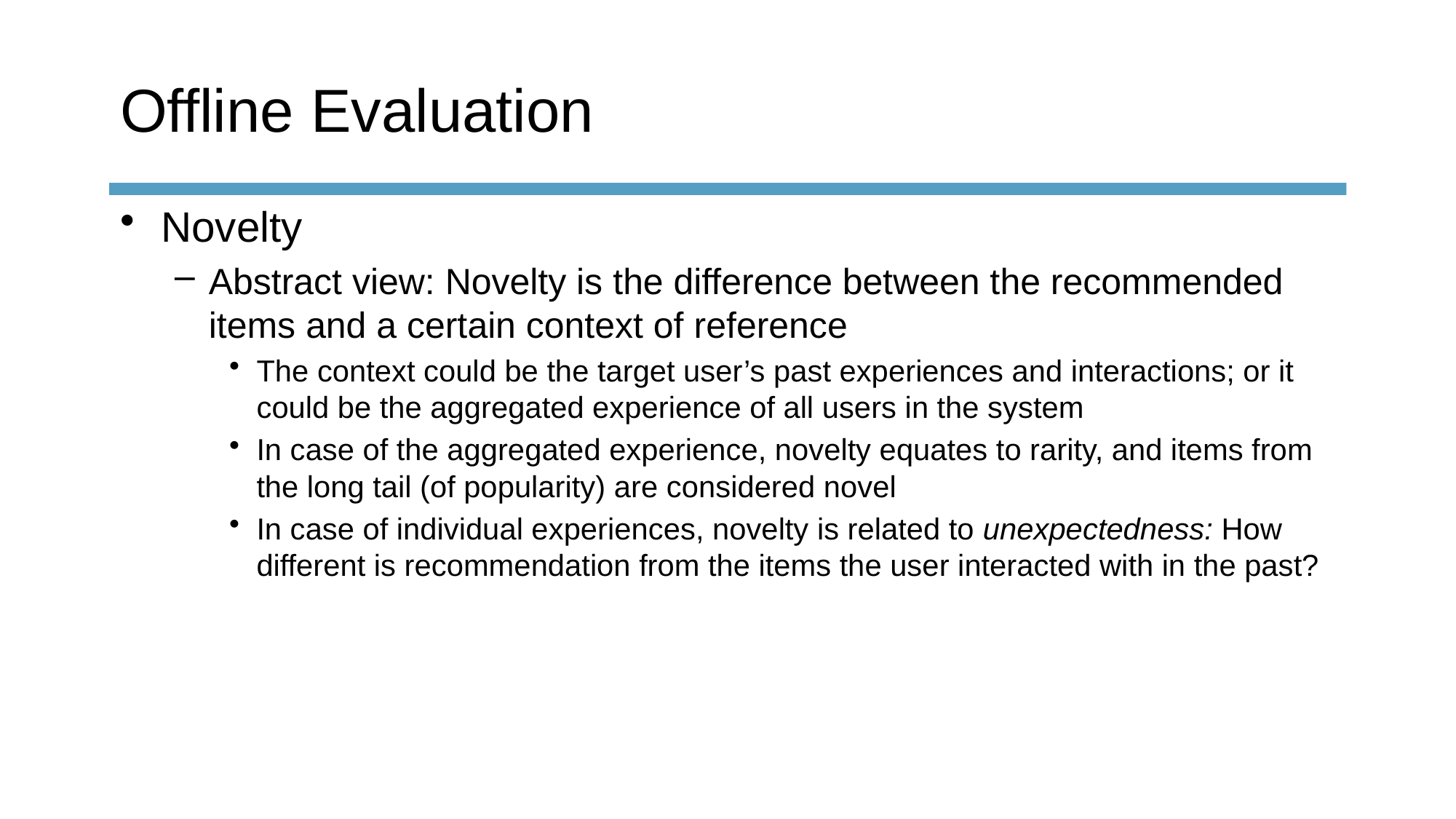

# Offline Evaluation
Novelty
Abstract view: Novelty is the difference between the recommended items and a certain context of reference
The context could be the target user’s past experiences and interactions; or it could be the aggregated experience of all users in the system
In case of the aggregated experience, novelty equates to rarity, and items from the long tail (of popularity) are considered novel
In case of individual experiences, novelty is related to unexpectedness: How different is recommendation from the items the user interacted with in the past?